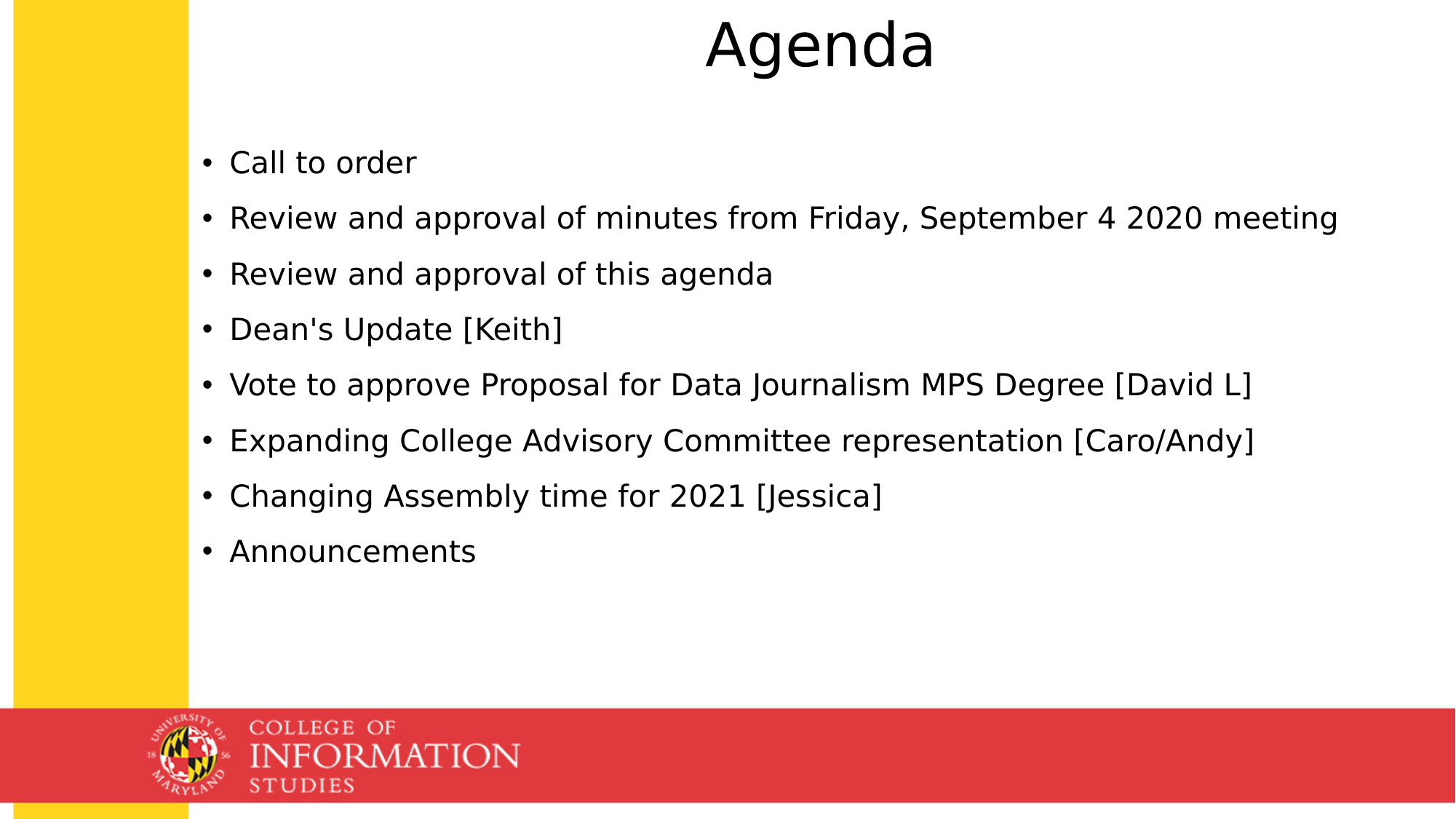

# Agenda

Call to order
Review and approval of minutes from Friday, September 4 2020 meeting
Review and approval of this agenda
Dean's Update [Keith]
Vote to approve Proposal for Data Journalism MPS Degree [David L]
Expanding College Advisory Committee representation [Caro/Andy]
Changing Assembly time for 2021 [Jessica]
Announcements